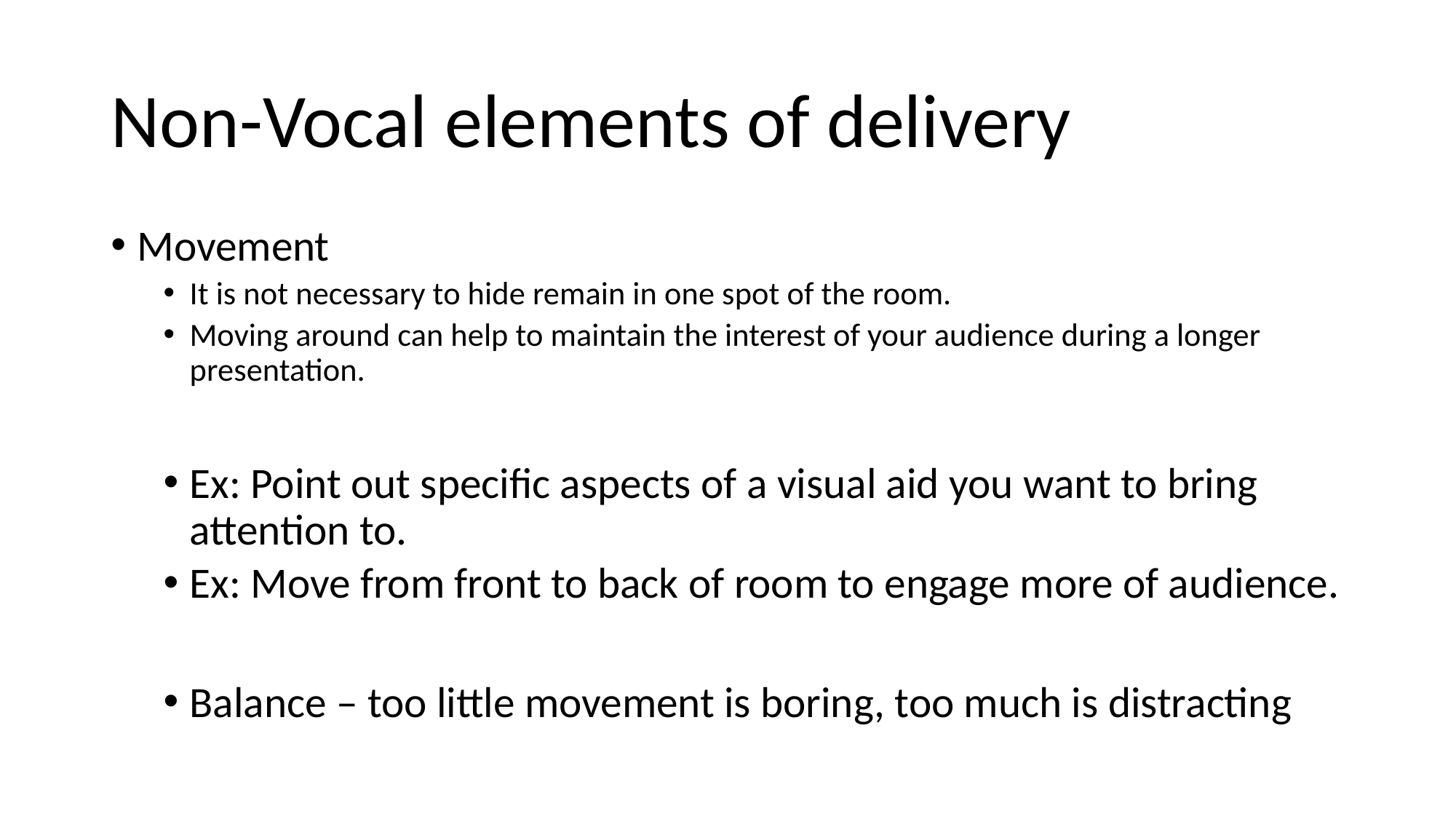

# Non-Vocal elements of delivery
Movement
It is not necessary to hide remain in one spot of the room.
Moving around can help to maintain the interest of your audience during a longer presentation.

Ex: Point out specific aspects of a visual aid you want to bring attention to.
Ex: Move from front to back of room to engage more of audience.

Balance – too little movement is boring, too much is distracting